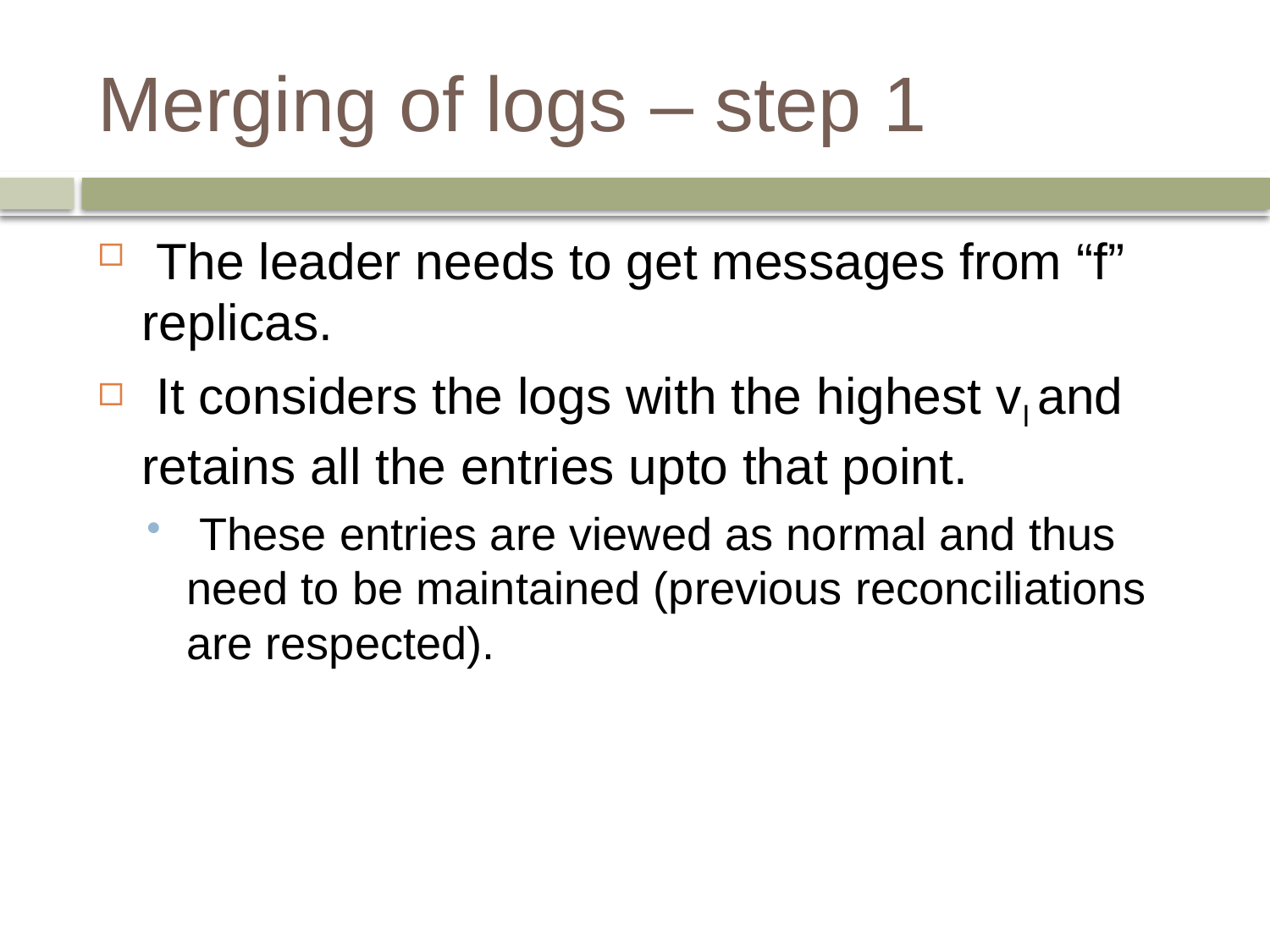

# Merging of logs – step 1
 The leader needs to get messages from “f” replicas.
 It considers the logs with the highest vl and retains all the entries upto that point.
 These entries are viewed as normal and thus need to be maintained (previous reconciliations are respected).